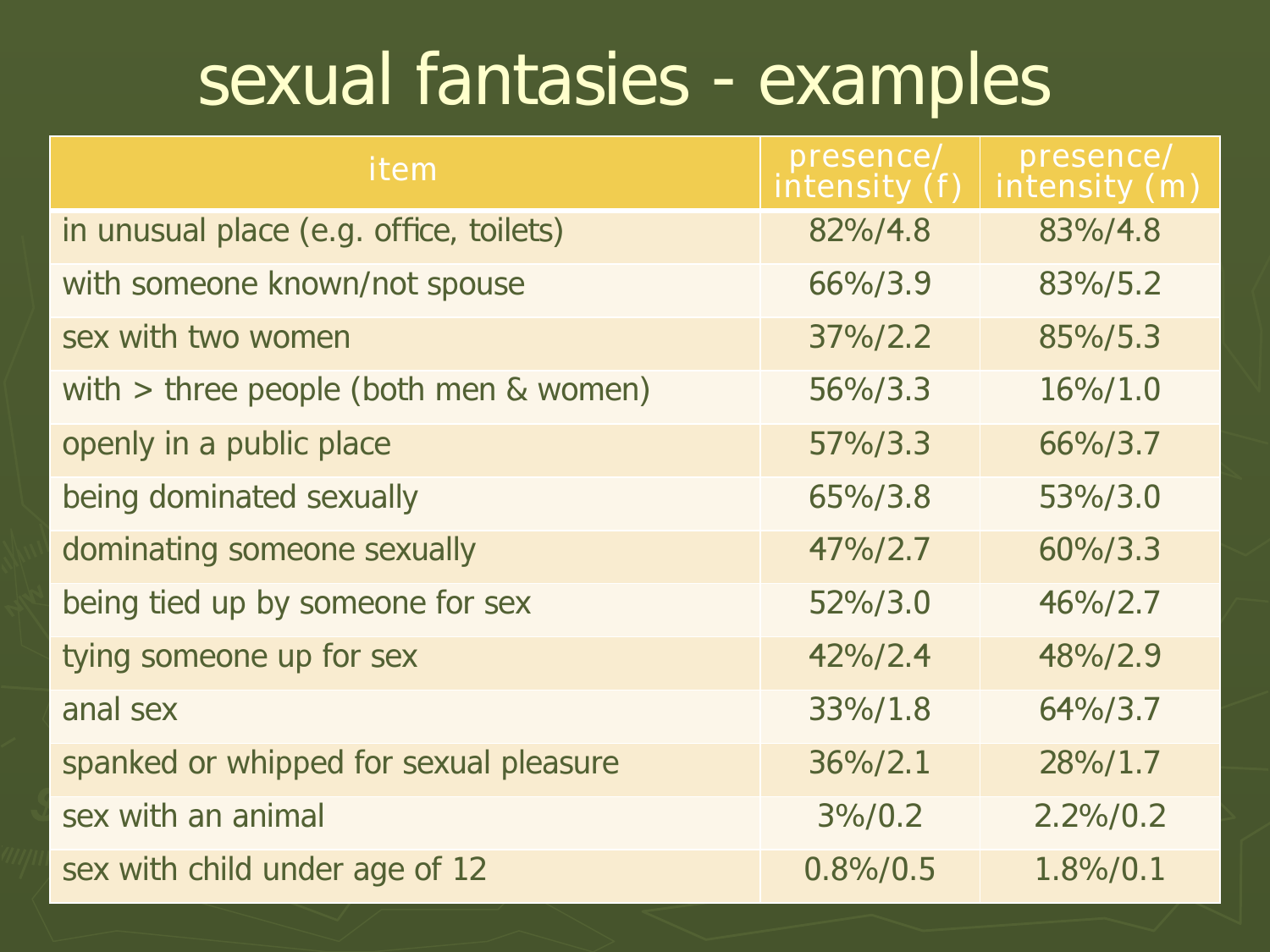

# sexual fantasies - examples
| item | presence/ intensity (f) | presence/ intensity (m) |
| --- | --- | --- |
| in unusual place (e.g. office, toilets) | 82%/4.8 | 83%/4.8 |
| with someone known/not spouse | 66%/3.9 | 83%/5.2 |
| sex with two women | 37%/2.2 | 85%/5.3 |
| with > three people (both men & women) | 56%/3.3 | 16%/1.0 |
| openly in a public place | 57%/3.3 | 66%/3.7 |
| being dominated sexually | 65%/3.8 | 53%/3.0 |
| dominating someone sexually | 47%/2.7 | 60%/3.3 |
| being tied up by someone for sex | 52%/3.0 | 46%/2.7 |
| tying someone up for sex | 42%/2.4 | 48%/2.9 |
| anal sex | 33%/1.8 | 64%/3.7 |
| spanked or whipped for sexual pleasure | 36%/2.1 | 28%/1.7 |
| sex with an animal | 3%/0.2 | 2.2%/0.2 |
| sex with child under age of 12 | 0.8%/0.5 | 1.8%/0.1 |